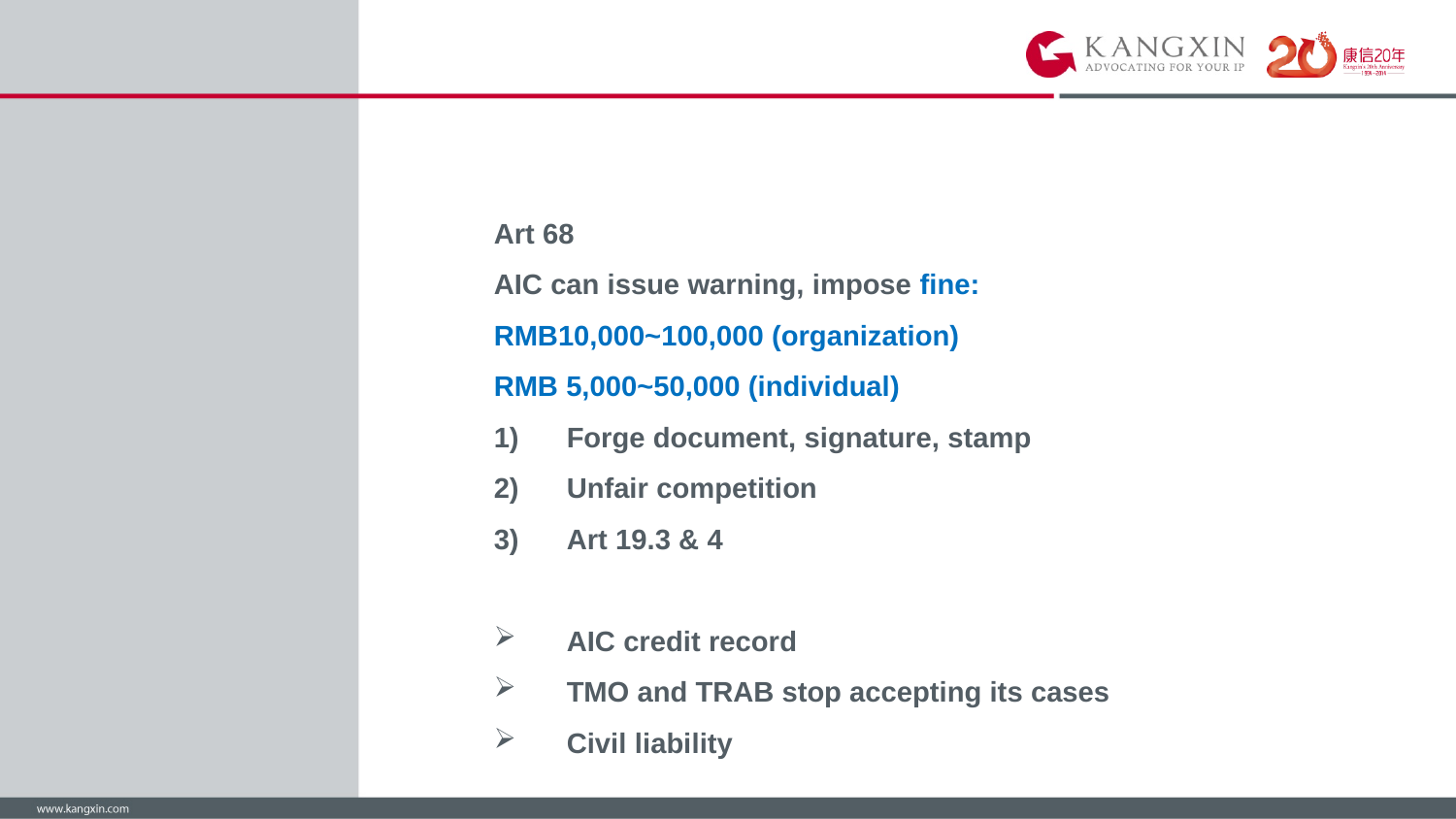

Art 68
AIC can issue warning, impose fine:
RMB10,000~100,000 (organization)
RMB 5,000~50,000 (individual)
Forge document, signature, stamp
Unfair competition
Art 19.3 & 4

AIC credit record
TMO and TRAB stop accepting its cases
Civil liability